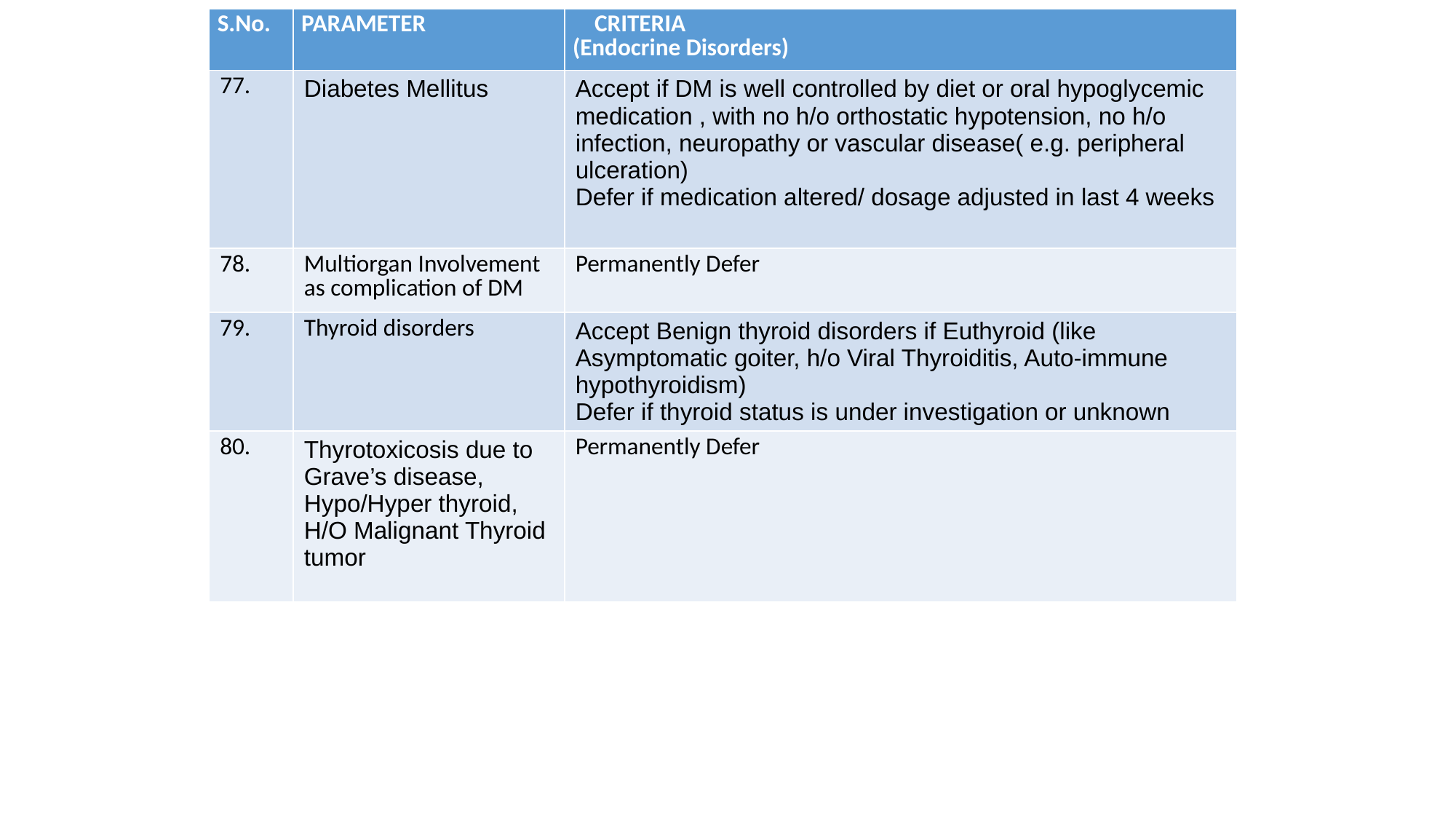

| S.No. | PARAMETER | CRITERIA (Endocrine Disorders) |
| --- | --- | --- |
| 77. | Diabetes Mellitus | Accept if DM is well controlled by diet or oral hypoglycemic medication , with no h/o orthostatic hypotension, no h/o infection, neuropathy or vascular disease( e.g. peripheral ulceration) Defer if medication altered/ dosage adjusted in last 4 weeks |
| 78. | Multiorgan Involvement as complication of DM | Permanently Defer |
| 79. | Thyroid disorders | Accept Benign thyroid disorders if Euthyroid (like Asymptomatic goiter, h/o Viral Thyroiditis, Auto-immune hypothyroidism) Defer if thyroid status is under investigation or unknown |
| 80. | Thyrotoxicosis due to Grave’s disease, Hypo/Hyper thyroid, H/O Malignant Thyroid tumor | Permanently Defer |